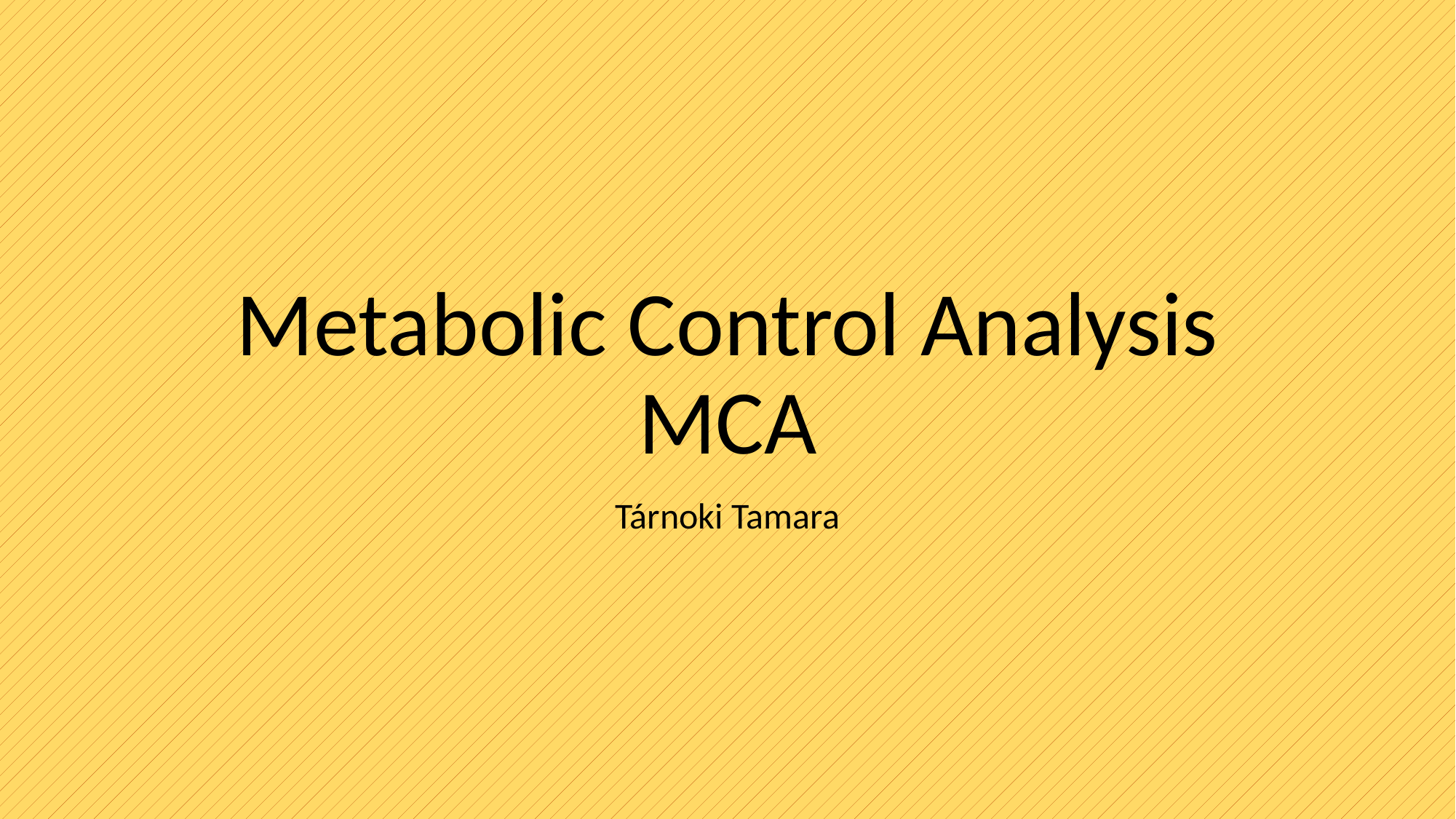

# Metabolic Control Analysis MCA
Tárnoki Tamara